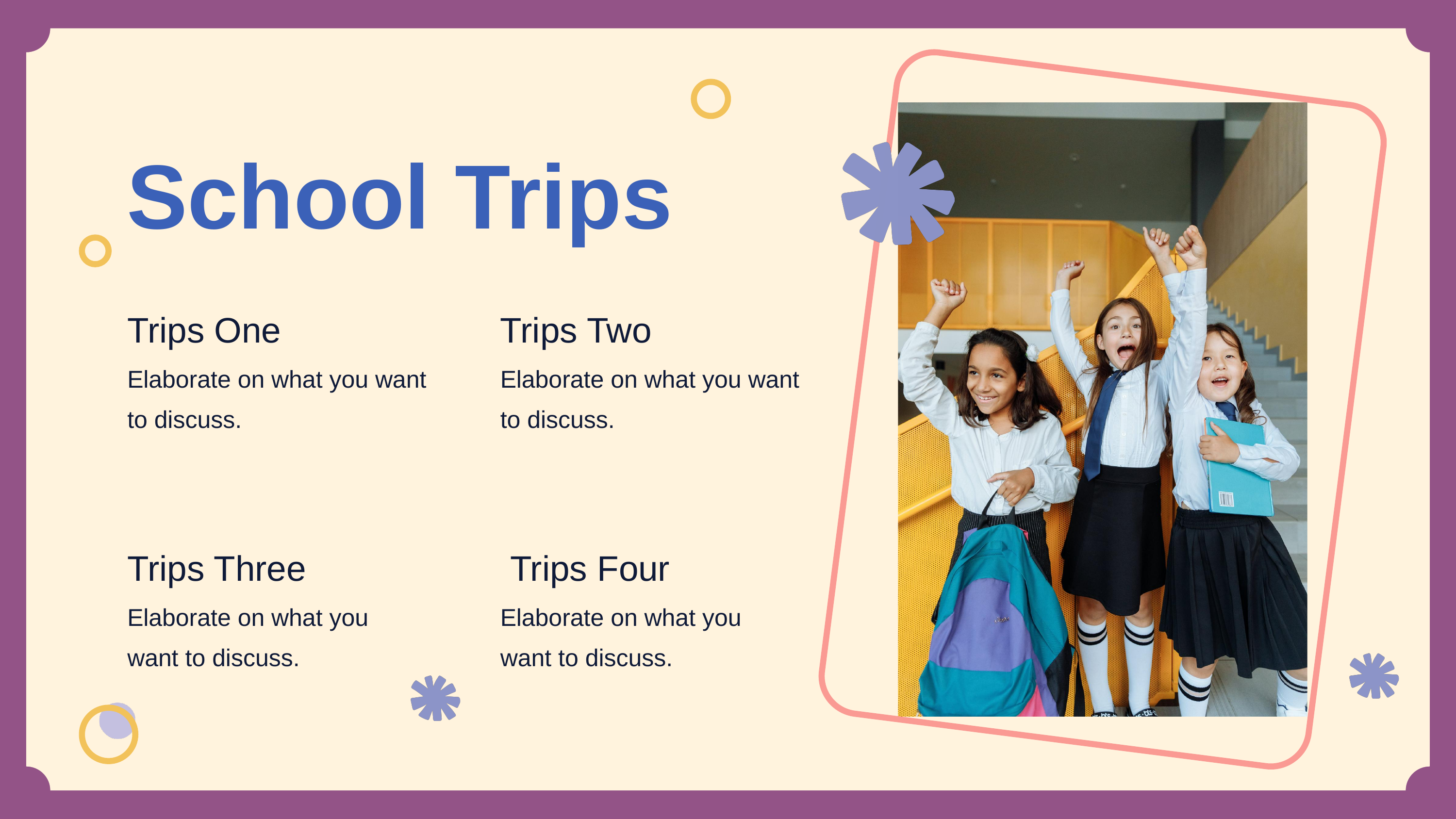

School Trips

Trips One
Trips Two
Elaborate on what you want to discuss.
Elaborate on what you want to discuss.
Trips Three
 Trips Four
Elaborate on what you
want to discuss.
Elaborate on what you
want to discuss.